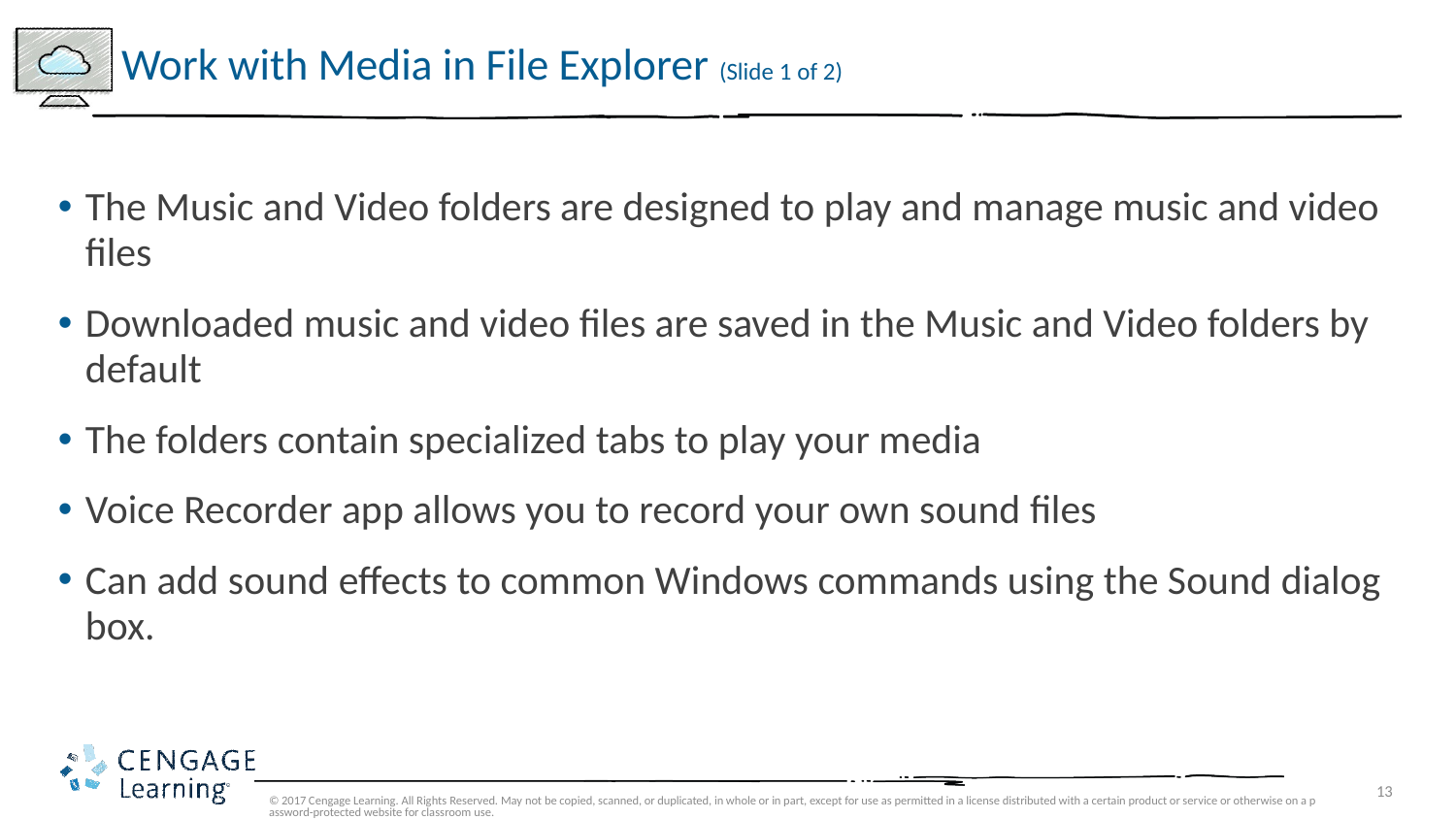

# Work with Media in File Explorer (Slide 1 of 2)
The Music and Video folders are designed to play and manage music and video files
Downloaded music and video files are saved in the Music and Video folders by default
The folders contain specialized tabs to play your media
Voice Recorder app allows you to record your own sound files
Can add sound effects to common Windows commands using the Sound dialog box.
© 2017 Cengage Learning. All Rights Reserved. May not be copied, scanned, or duplicated, in whole or in part, except for use as permitted in a license distributed with a certain product or service or otherwise on a password-protected website for classroom use.